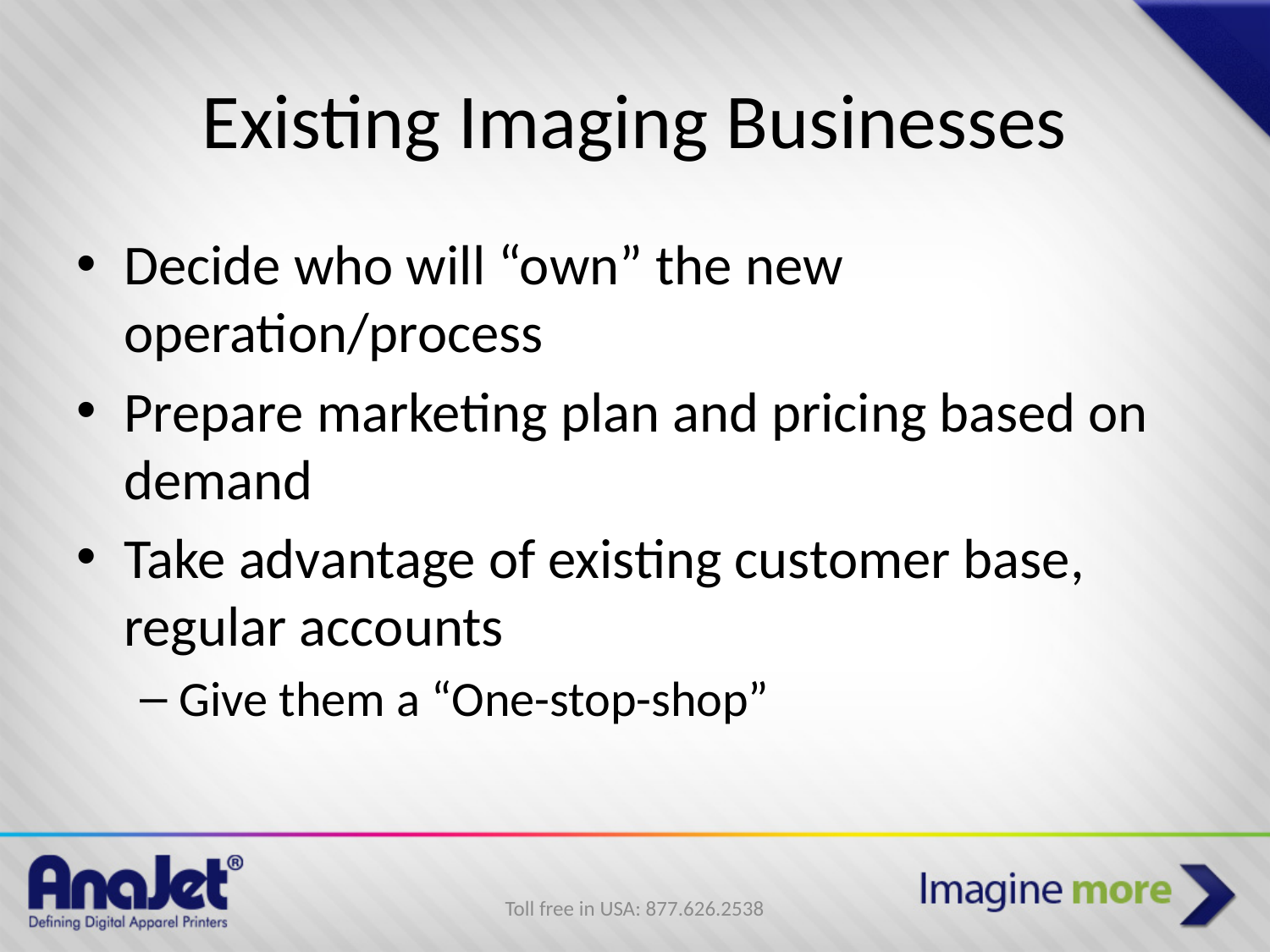

# Existing Imaging Businesses
Decide who will “own” the new operation/process
Prepare marketing plan and pricing based on demand
Take advantage of existing customer base, regular accounts
Give them a “One-stop-shop”

Toll free in USA: 877.626.2538